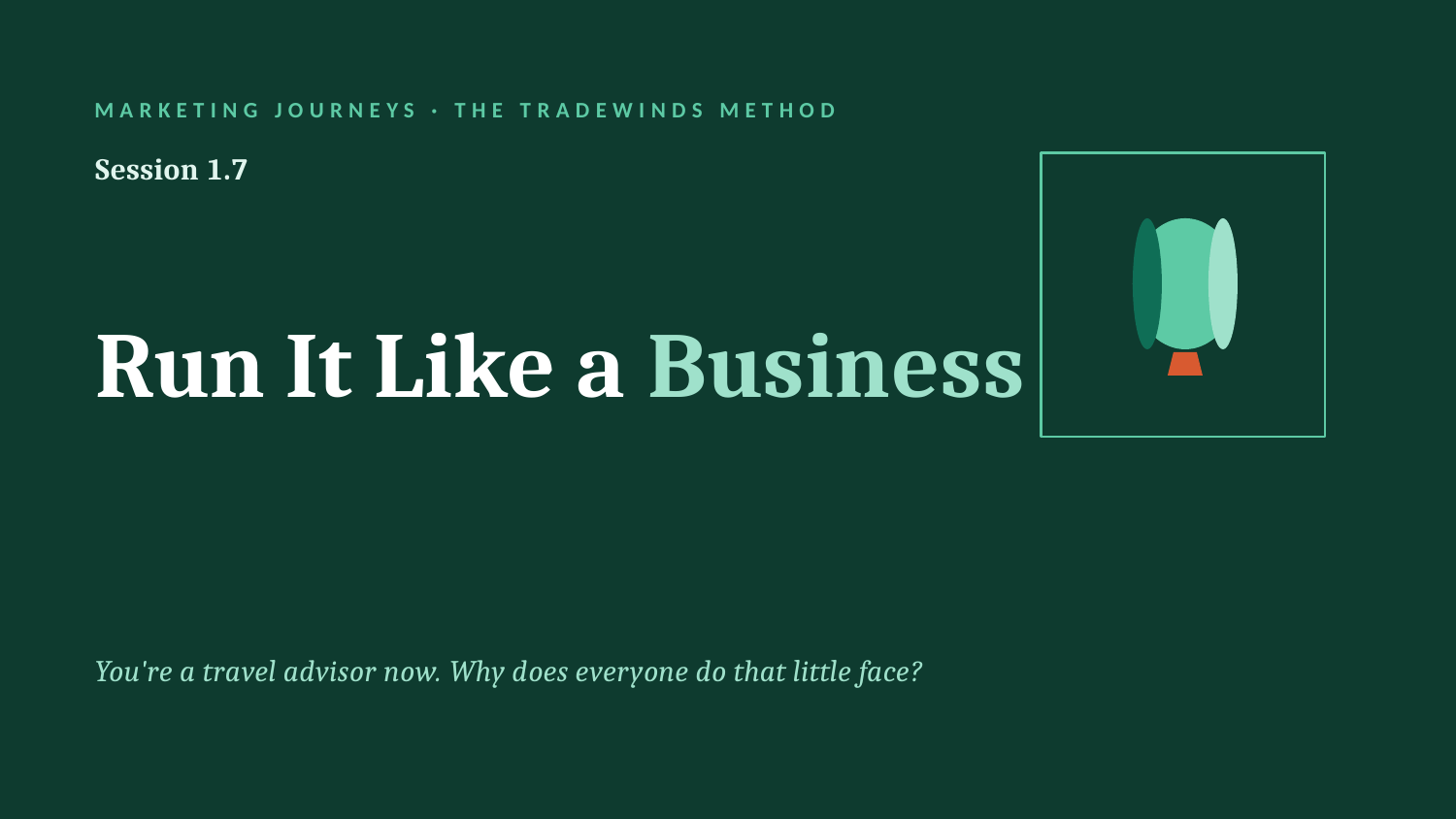

MARKETING JOURNEYS · THE TRADEWINDS METHOD
Session 1.7

Run It Like a Business

You're a travel advisor now. Why does everyone do that little face?